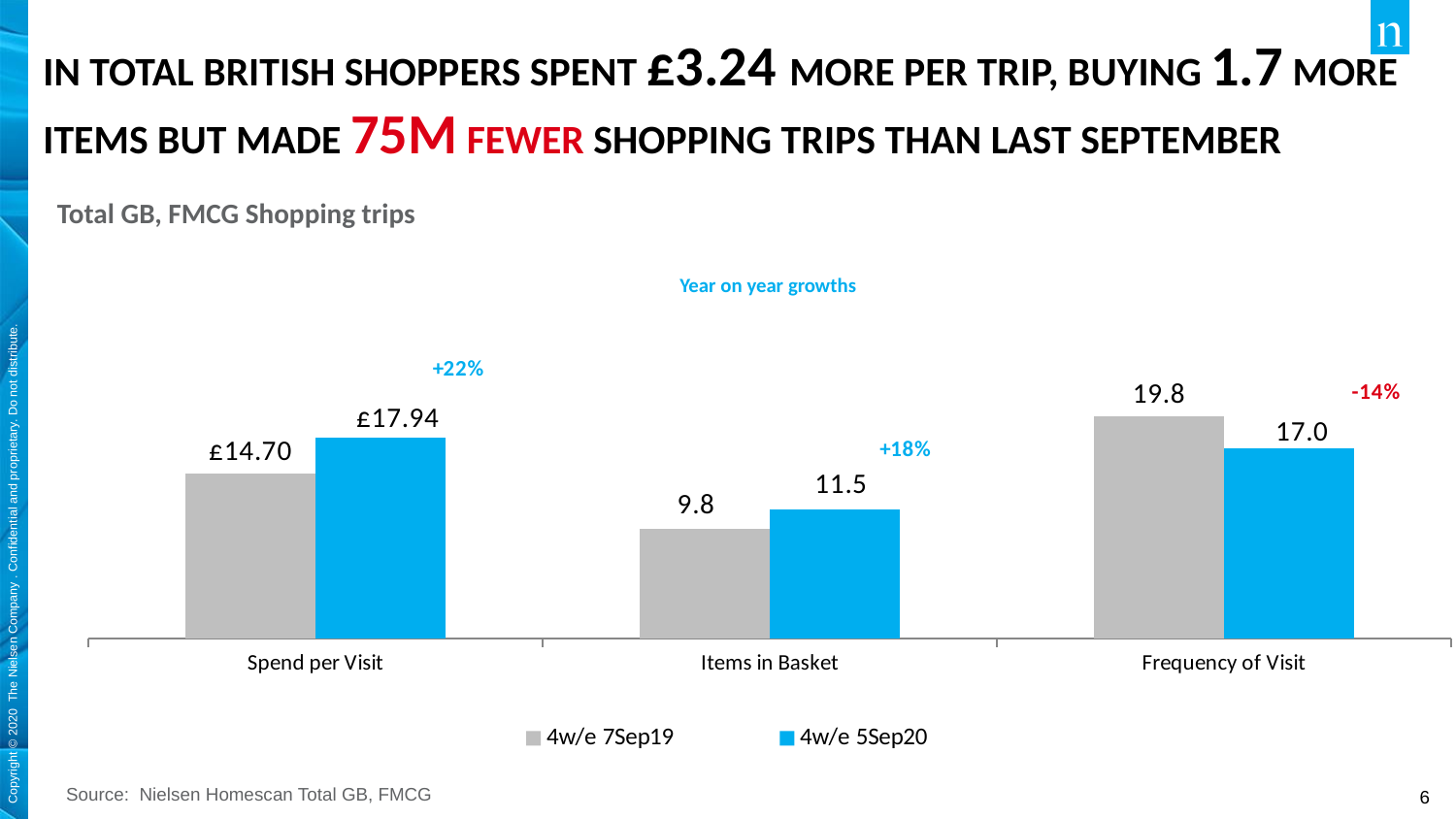

# IN TOTAL BRITISH SHOPPERS SPENT £3.24 MORE PER TRIP, BUYING 1.7 MORE ITEMS BUT MADE 75M FEWER SHOPPING TRIPS THAN LAST SEPTEMBER
Total GB, FMCG Shopping trips

### Chart

| Category | 4w/e 7Sep19 | 4w/e 5Sep20 |
|---|---|---|
| Spend per Visit | 14.7 | 17.94 |
| Items in Basket | 9.79 | 11.51 |
| Frequency of Visit | 19.81 | 17.0 |
Year on year growths

Source:  Nielsen Homescan Total GB, FMCG